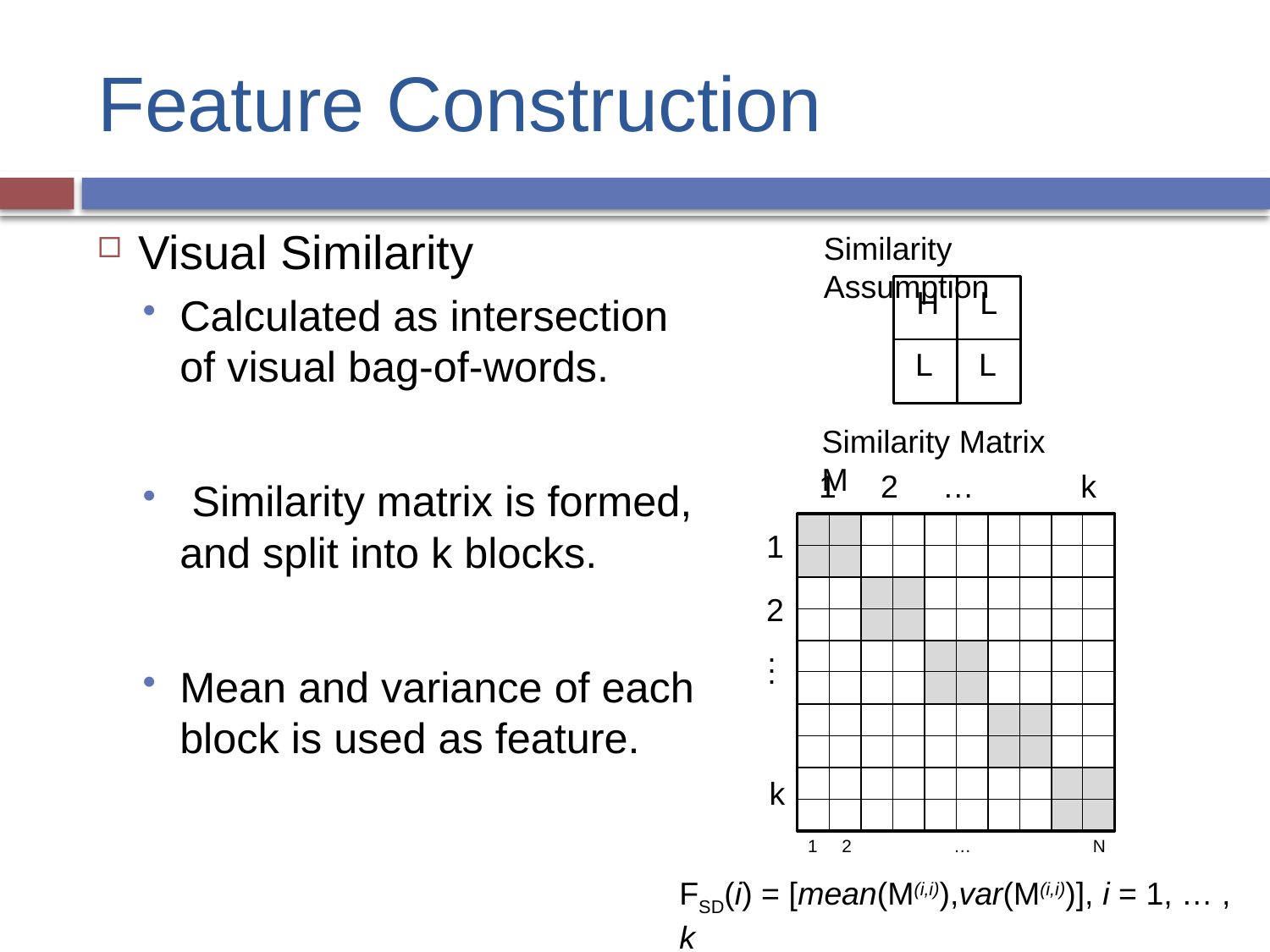

# Feature Construction
Visual Similarity
Calculated as intersection of visual bag-of-words.

 Similarity matrix is formed, and split into k blocks.

Mean and variance of each block is used as feature.
Similarity Assumption

 H
 L
 L
 L
Similarity Matrix M
 1     2     …            k

1

2
.
.
.

k

 1     2                     …                         N
FSD(i) = [mean(M(i,i)),var(M(i,i))], i = 1, … , k